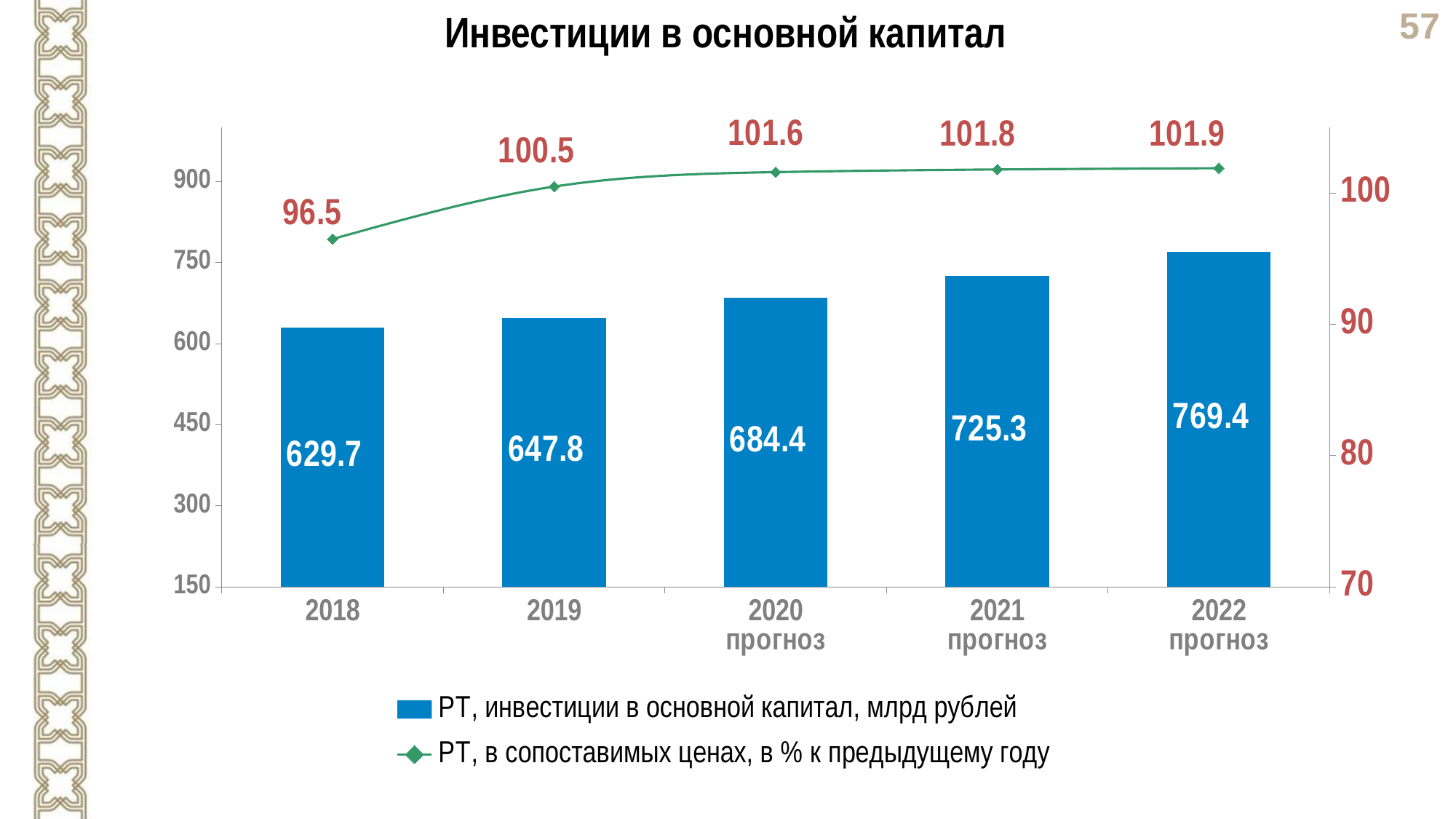

Инвестиции в основной капитал

### Chart

| Category | РТ, инвестиции в основной капитал, млрд рублей | РТ, в сопоставимых ценах, в % к предыдущему году |
|---|---|---|
| 2018 | 629.731 | 96.5 |
| 2019
 | 647.752 | 100.5 |
| 2020
прогноз | 684.441 | 101.6 |
| 2021
прогноз | 725.328 | 101.8 |
| 2022
прогноз | 769.412 | 101.9 |